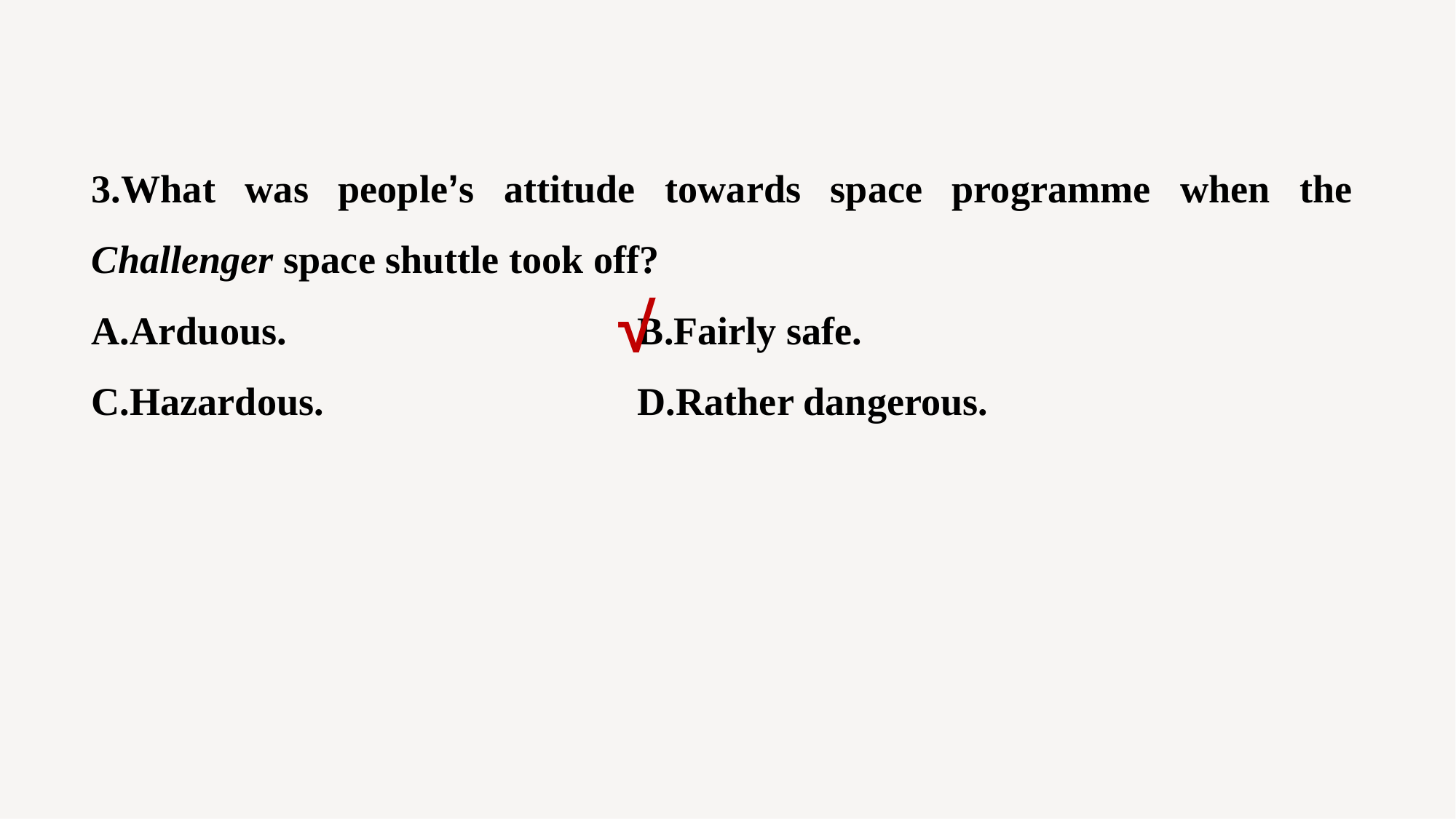

3.What was people’s attitude towards space programme when the Challenger space shuttle took off?
A.Arduous.  				B.Fairly safe.
C.Hazardous.  			D.Rather dangerous.
√